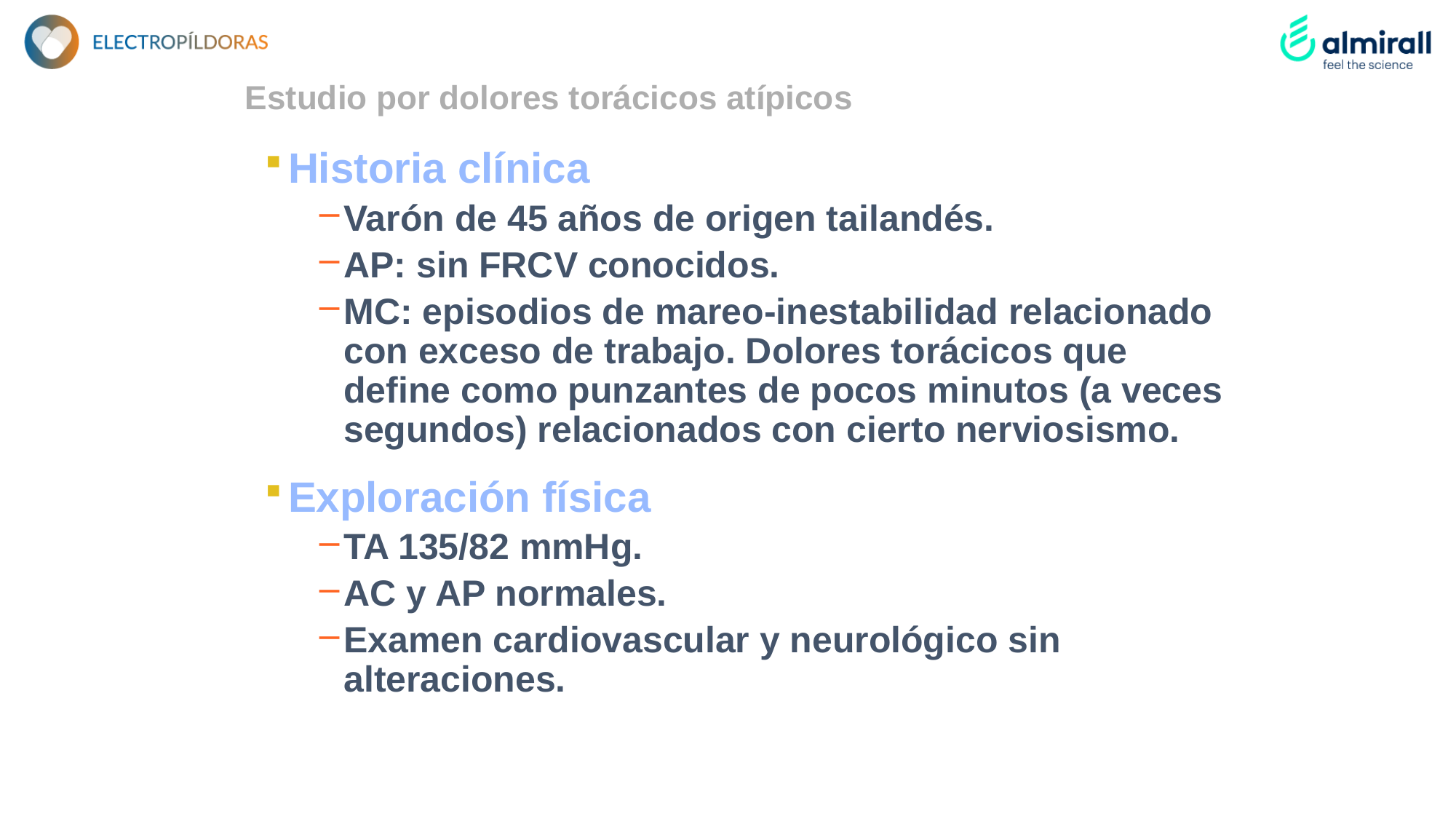

Estudio por dolores torácicos atípicos
Historia clínica
Varón de 45 años de origen tailandés.
AP: sin FRCV conocidos.
MC: episodios de mareo-inestabilidad relacionado con exceso de trabajo. Dolores torácicos que define como punzantes de pocos minutos (a veces segundos) relacionados con cierto nerviosismo.
Exploración física
TA 135/82 mmHg.
AC y AP normales.
Examen cardiovascular y neurológico sin alteraciones.